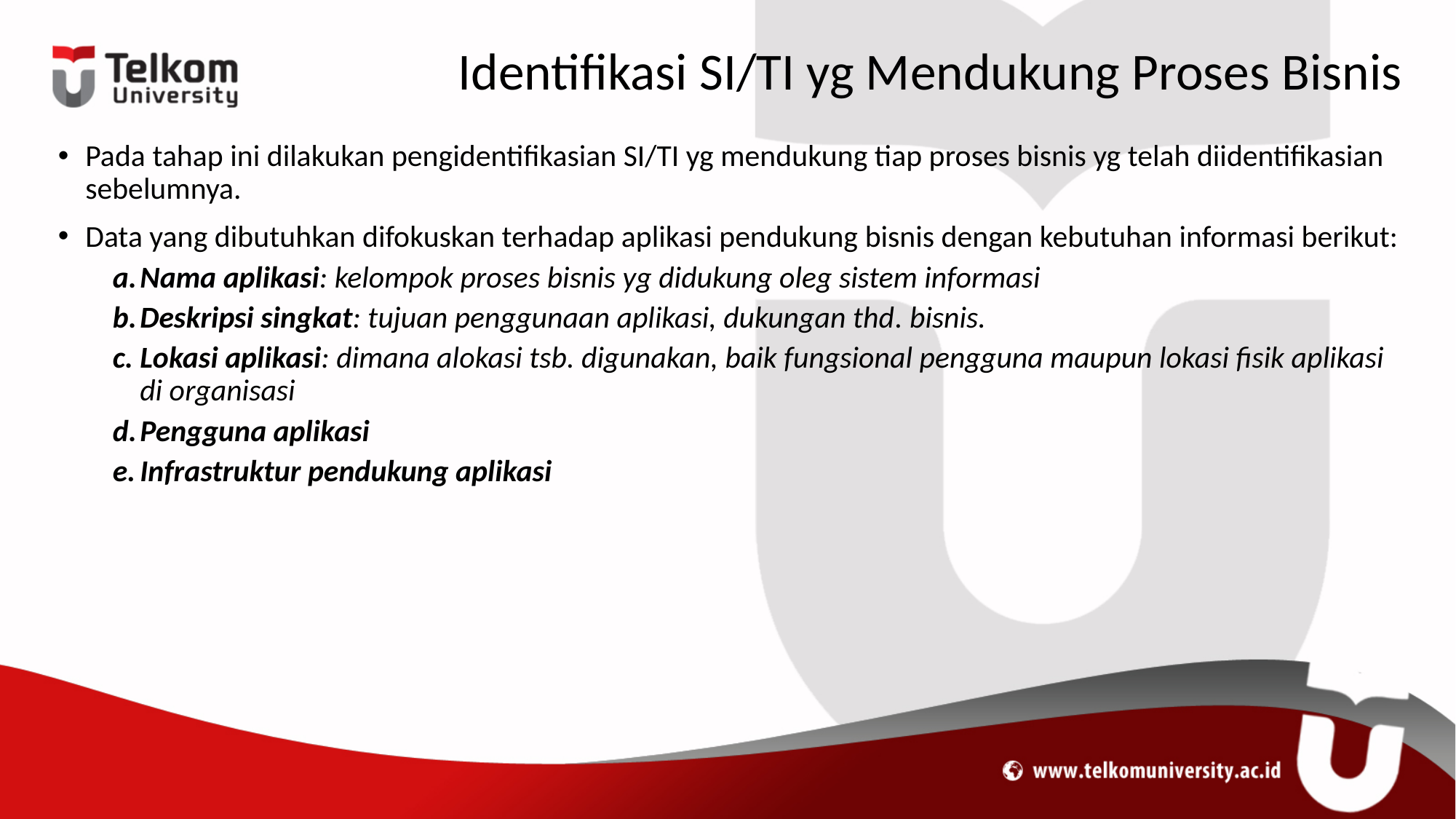

# Identifikasi SI/TI yg Mendukung Proses Bisnis
Pada tahap ini dilakukan pengidentifikasian SI/TI yg mendukung tiap proses bisnis yg telah diidentifikasian sebelumnya.
Data yang dibutuhkan difokuskan terhadap aplikasi pendukung bisnis dengan kebutuhan informasi berikut:
Nama aplikasi: kelompok proses bisnis yg didukung oleg sistem informasi
Deskripsi singkat: tujuan penggunaan aplikasi, dukungan thd. bisnis.
Lokasi aplikasi: dimana alokasi tsb. digunakan, baik fungsional pengguna maupun lokasi fisik aplikasi di organisasi
Pengguna aplikasi
Infrastruktur pendukung aplikasi